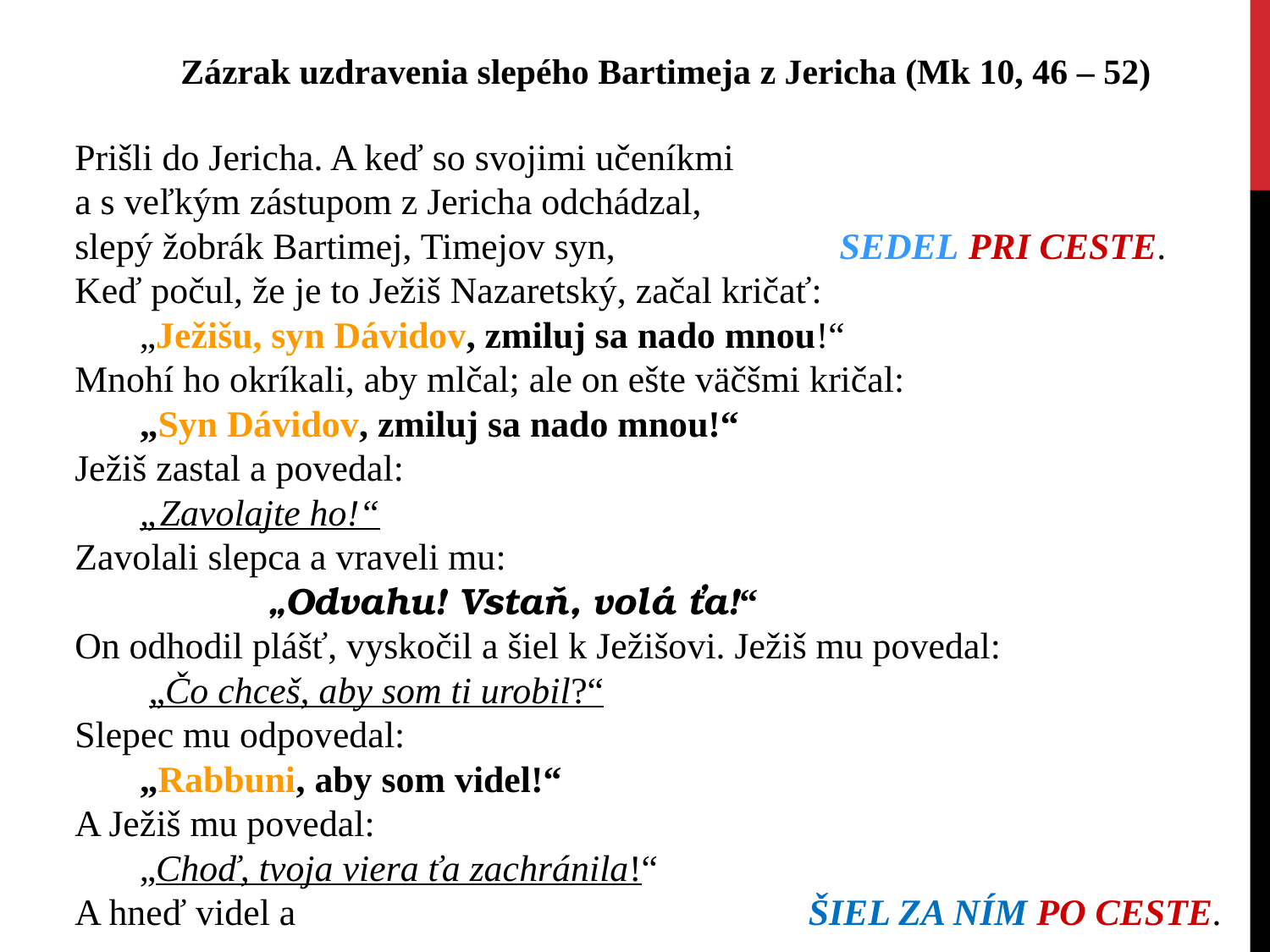

Zázrak uzdravenia slepého Bartimeja z Jericha (Mk 10, 46 – 52)

Prišli do Jericha. A keď so svojimi učeníkmi
a s veľkým zástupom z Jericha odchádzal,
slepý žobrák Bartimej, Timejov syn,                        SEDEL PRI CESTE.
Keď počul, že je to Ježiš Nazaretský, začal kričať:
	„Ježišu, syn Dávidov, zmiluj sa nado mnou!“
Mnohí ho okríkali, aby mlčal; ale on ešte väčšmi kričal:
	„Syn Dávidov, zmiluj sa nado mnou!“
Ježiš zastal a povedal:
	„Zavolajte ho!“
Zavolali slepca a vraveli mu:
		„Odvahu! Vstaň, volá ťa!“
On odhodil plášť, vyskočil a šiel k Ježišovi. Ježiš mu povedal:
	 „Čo chceš, aby som ti urobil?“
Slepec mu odpovedal:
	„Rabbuni, aby som videl!“
A Ježiš mu povedal:
	„Choď, tvoja viera ťa zachránila!“
A hneď videl a                                                       ŠIEL ZA NÍM PO CESTE.